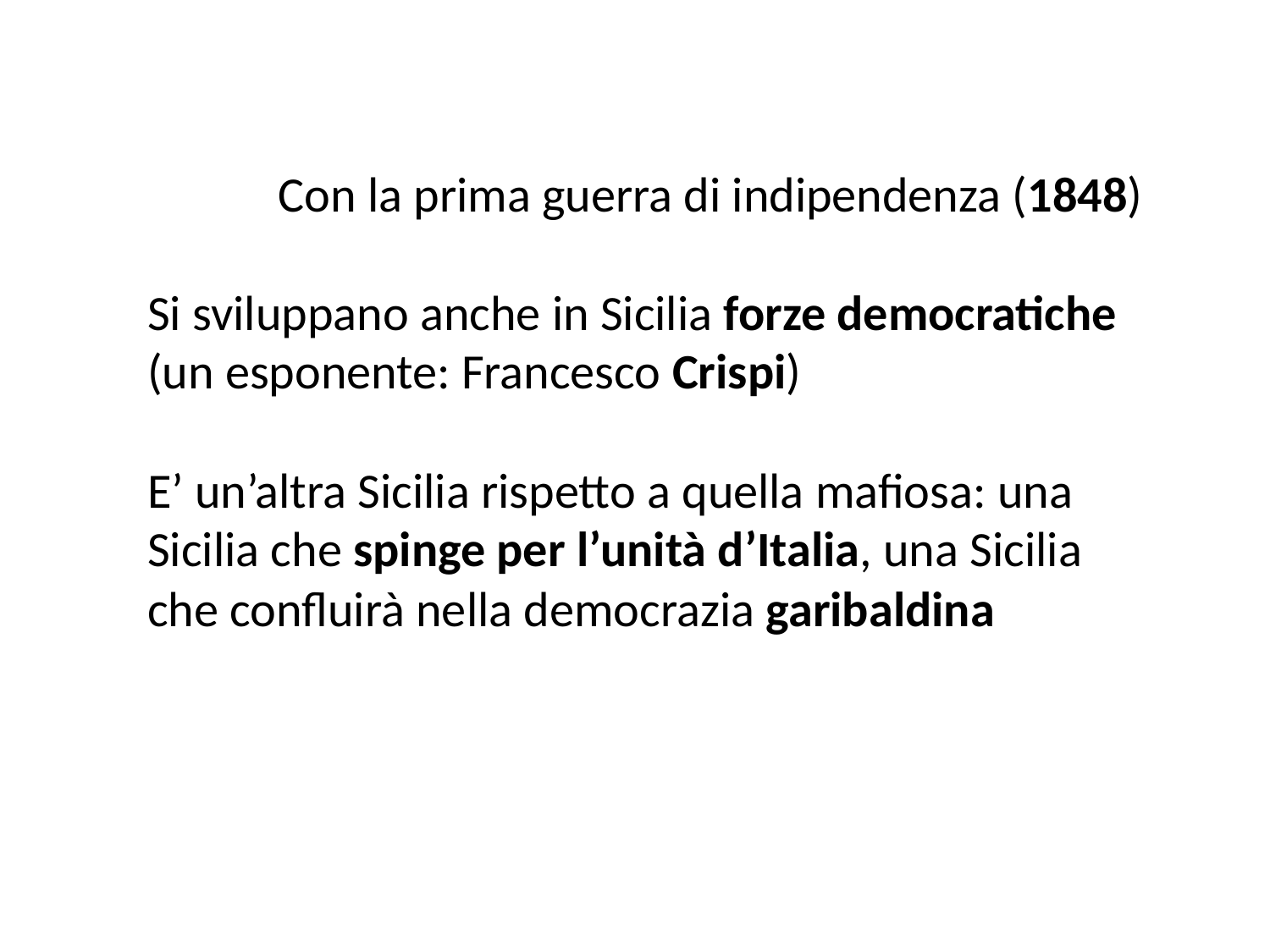

Con la prima guerra di indipendenza (1848)

Si sviluppano anche in Sicilia forze democratiche (un esponente: Francesco Crispi)

E’ un’altra Sicilia rispetto a quella mafiosa: una Sicilia che spinge per l’unità d’Italia, una Sicilia che confluirà nella democrazia garibaldina